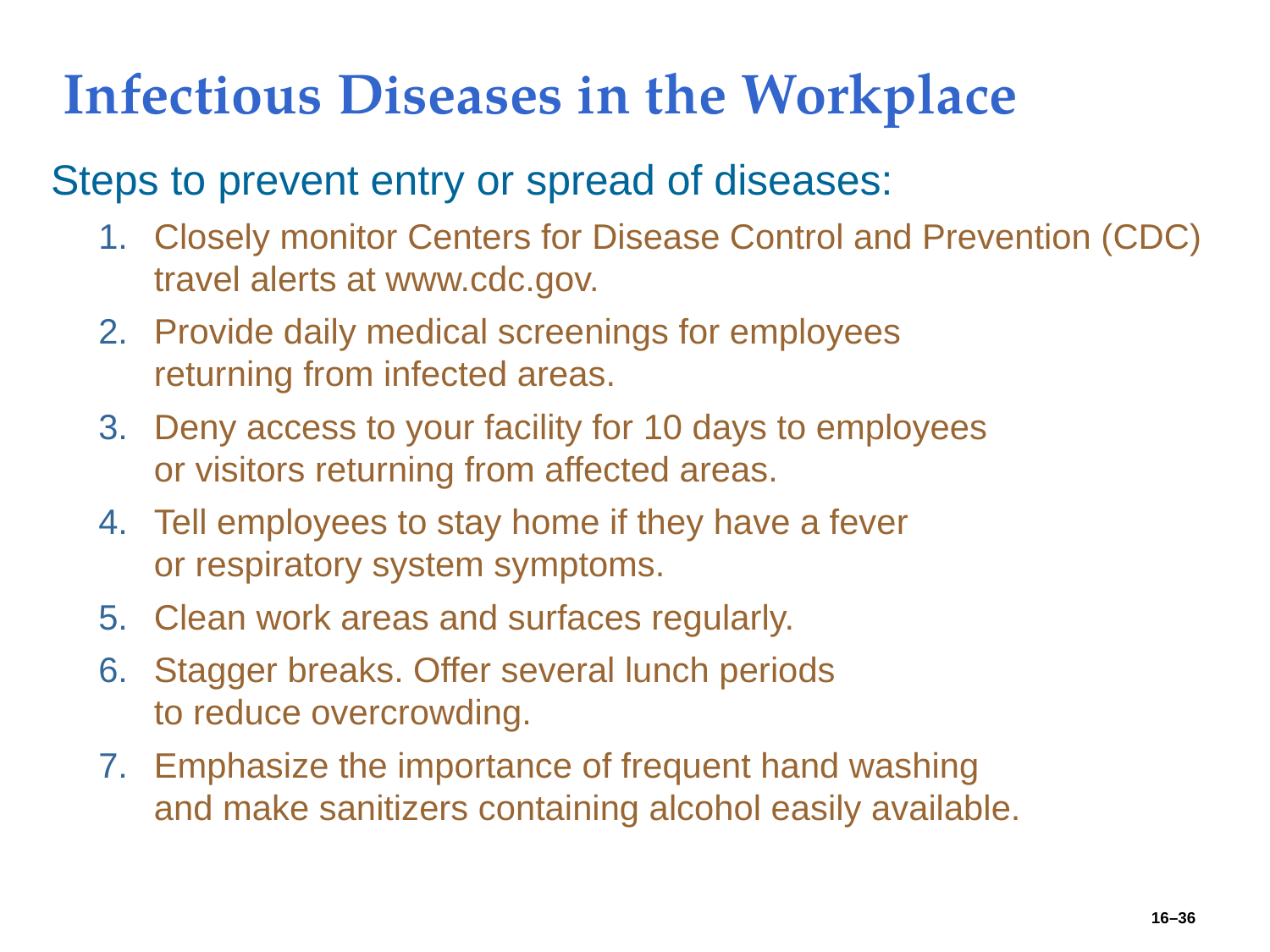

# Infectious Diseases in the Workplace
Steps to prevent entry or spread of diseases:
Closely monitor Centers for Disease Control and Prevention (CDC) travel alerts at www.cdc.gov.
Provide daily medical screenings for employees
returning from infected areas.
Deny access to your facility for 10 days to employees
or visitors returning from affected areas.
Tell employees to stay home if they have a fever
or respiratory system symptoms.
Clean work areas and surfaces regularly.
Stagger breaks. Offer several lunch periods
to reduce overcrowding.
Emphasize the importance of frequent hand washing
and make sanitizers containing alcohol easily available.
16–36